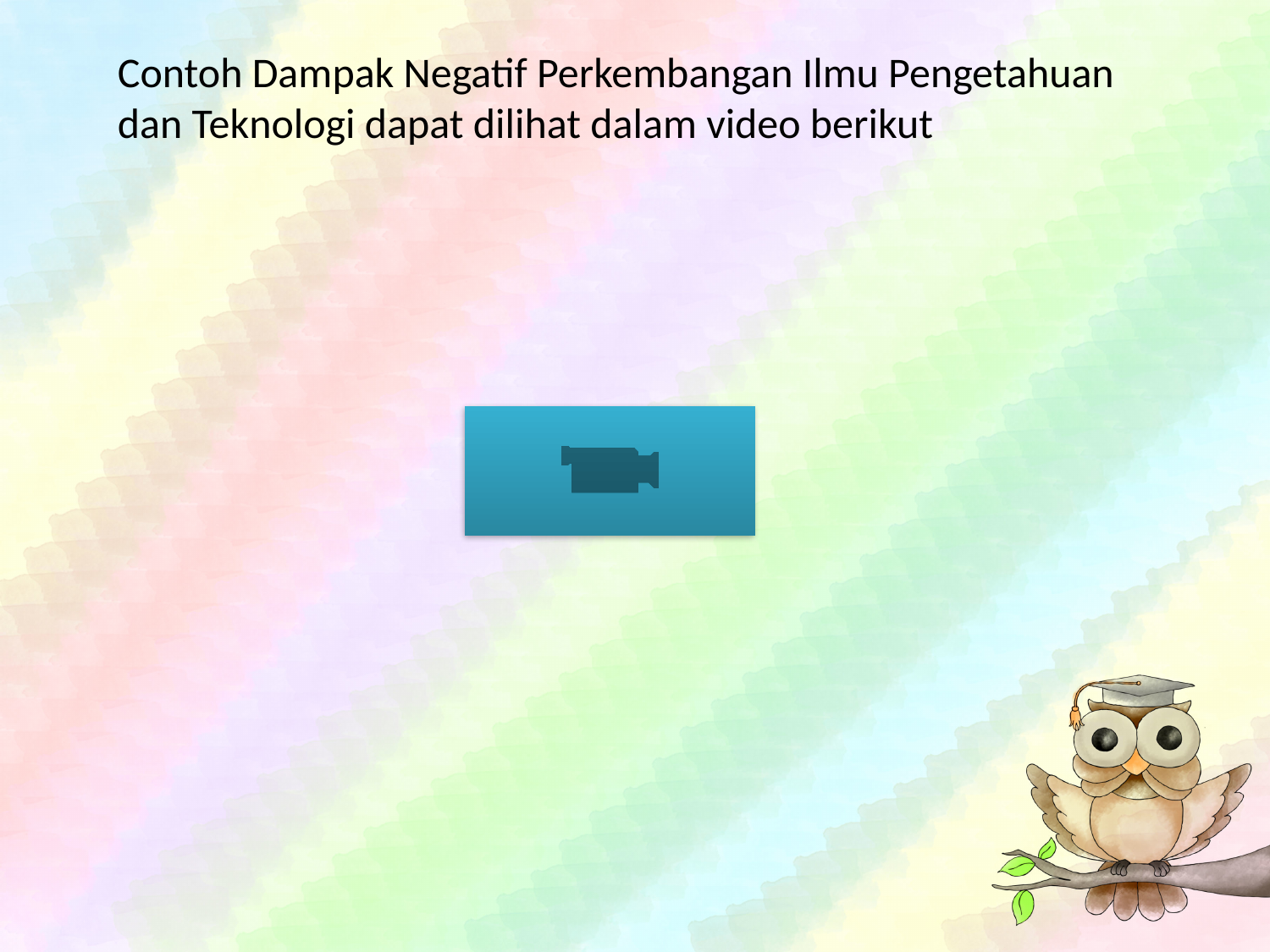

# Contoh Dampak Negatif Perkembangan Ilmu Pengetahuan dan Teknologi dapat dilihat dalam video berikut